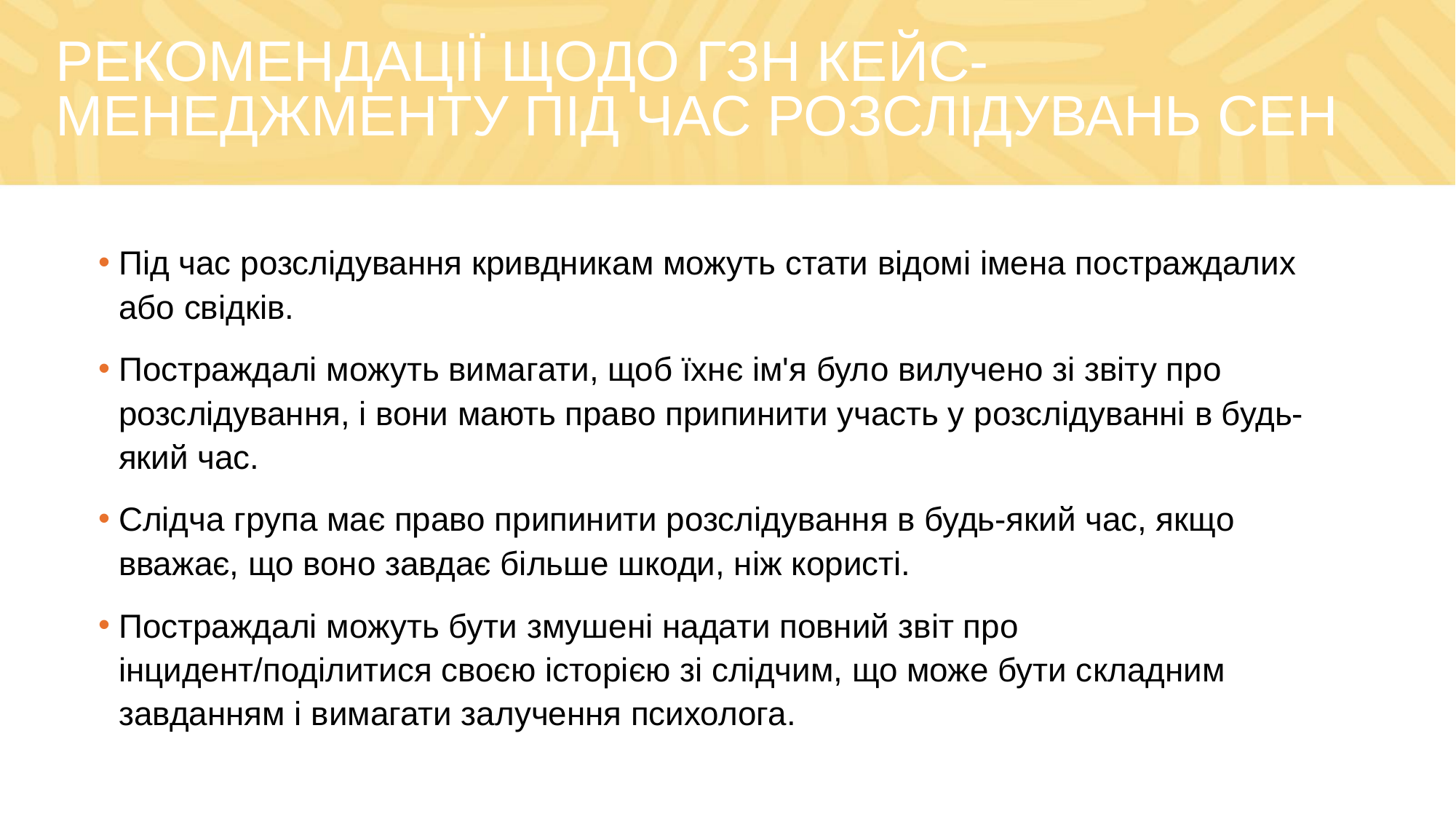

# РЕКОМЕНДАЦІЇ ЩОДО ГЗН КЕЙС-МЕНЕДЖМЕНТУ ПІД ЧАС РОЗСЛІДУВАНЬ СЕН
Під час розслідування кривдникам можуть стати відомі імена постраждалих або свідків.
Постраждалі можуть вимагати, щоб їхнє ім'я було вилучено зі звіту про розслідування, і вони мають право припинити участь у розслідуванні в будь-який час.
Слідча група має право припинити розслідування в будь-який час, якщо вважає, що воно завдає більше шкоди, ніж користі.
Постраждалі можуть бути змушені надати повний звіт про інцидент/поділитися своєю історією зі слідчим, що може бути складним завданням і вимагати залучення психолога.